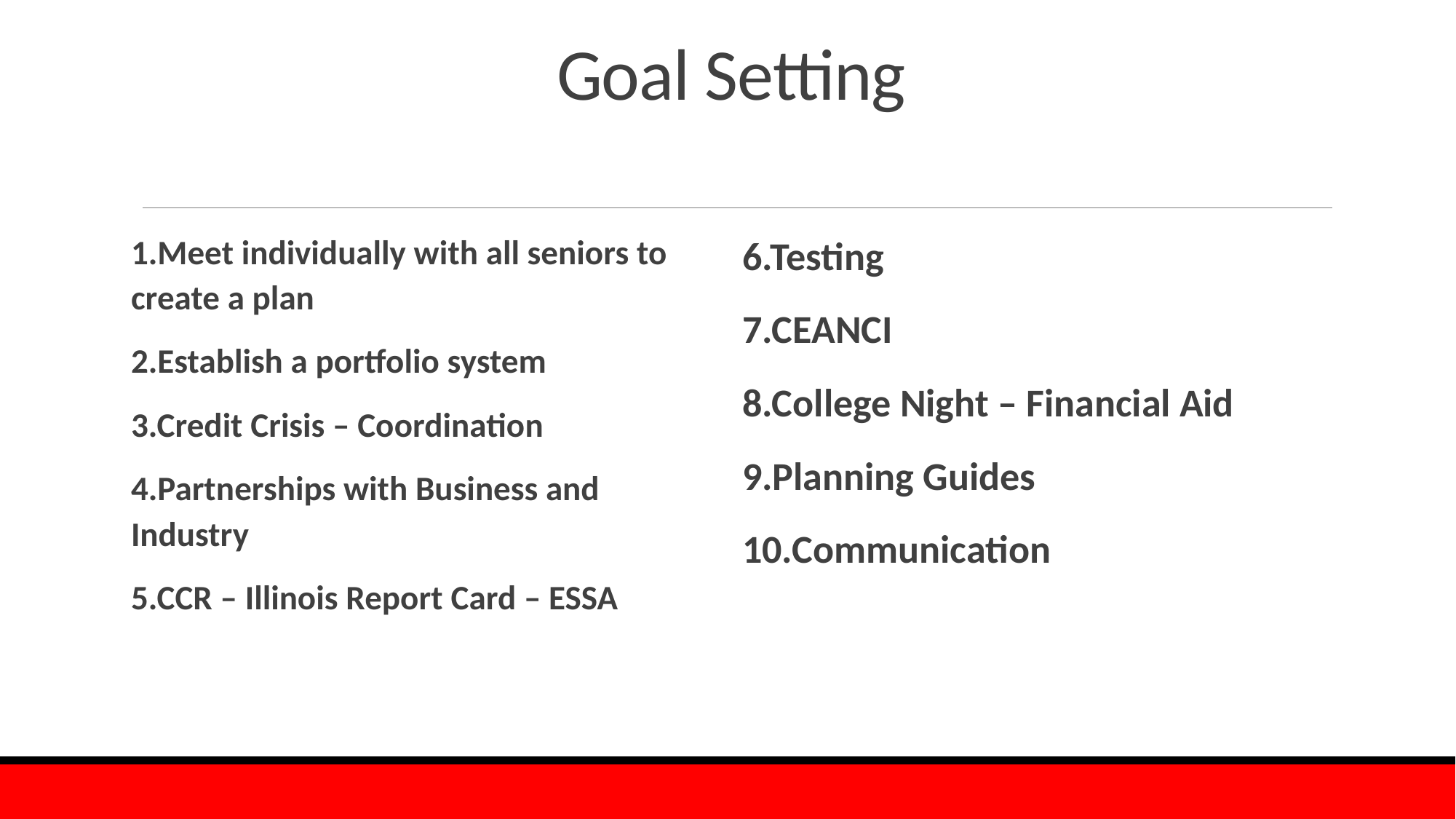

# Goal Setting
1.Meet individually with all seniors to create a plan
2.Establish a portfolio system
3.Credit Crisis – Coordination
4.Partnerships with Business and Industry
5.CCR – Illinois Report Card – ESSA

6.Testing
7.CEANCI
8.College Night – Financial Aid
9.Planning Guides
10.Communication